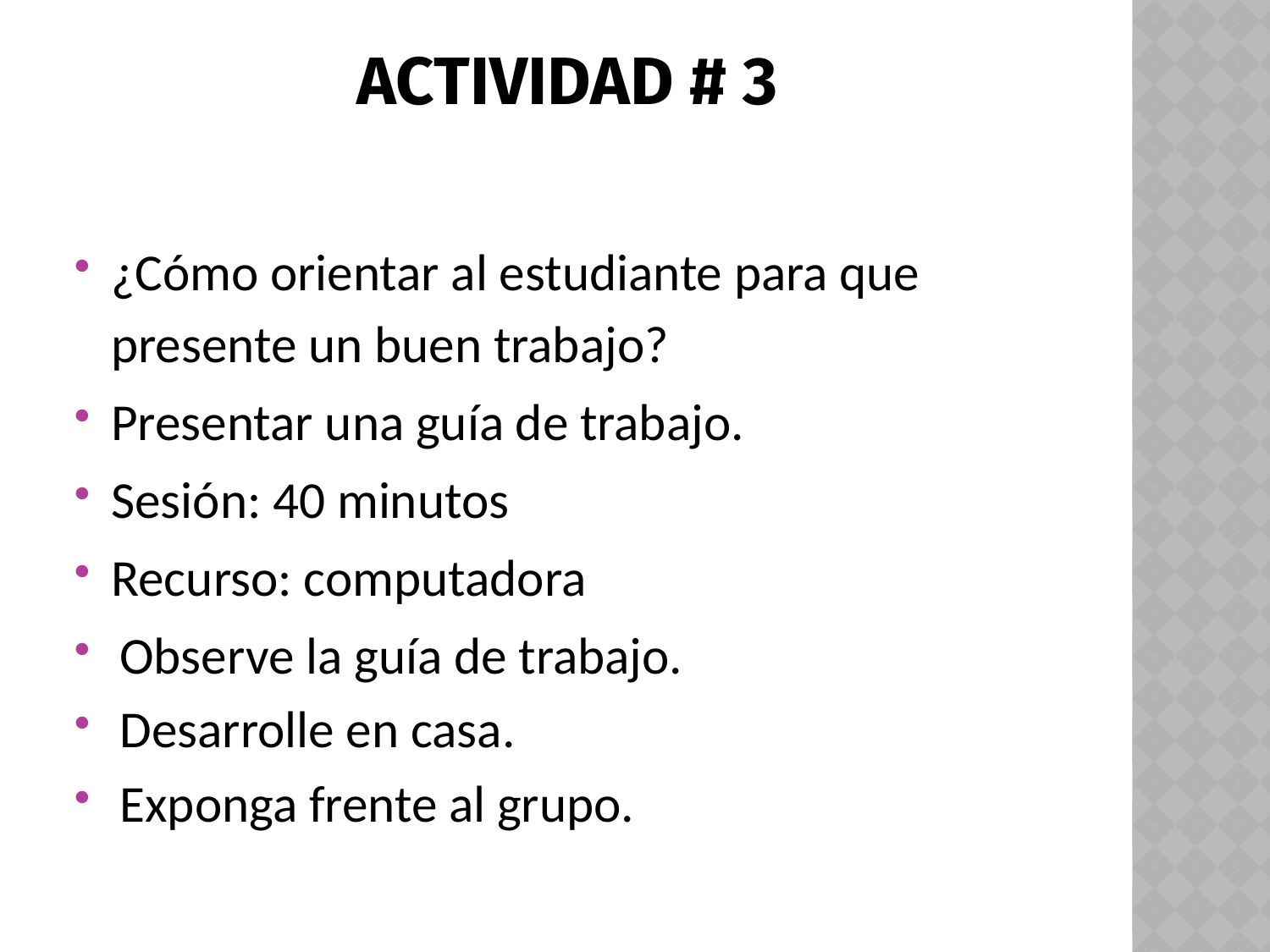

# ACTIVIDAD # 3
¿Cómo orientar al estudiante para que presente un buen trabajo?
Presentar una guía de trabajo.
Sesión: 40 minutos
Recurso: computadora
Observe la guía de trabajo.
Desarrolle en casa.
Exponga frente al grupo.